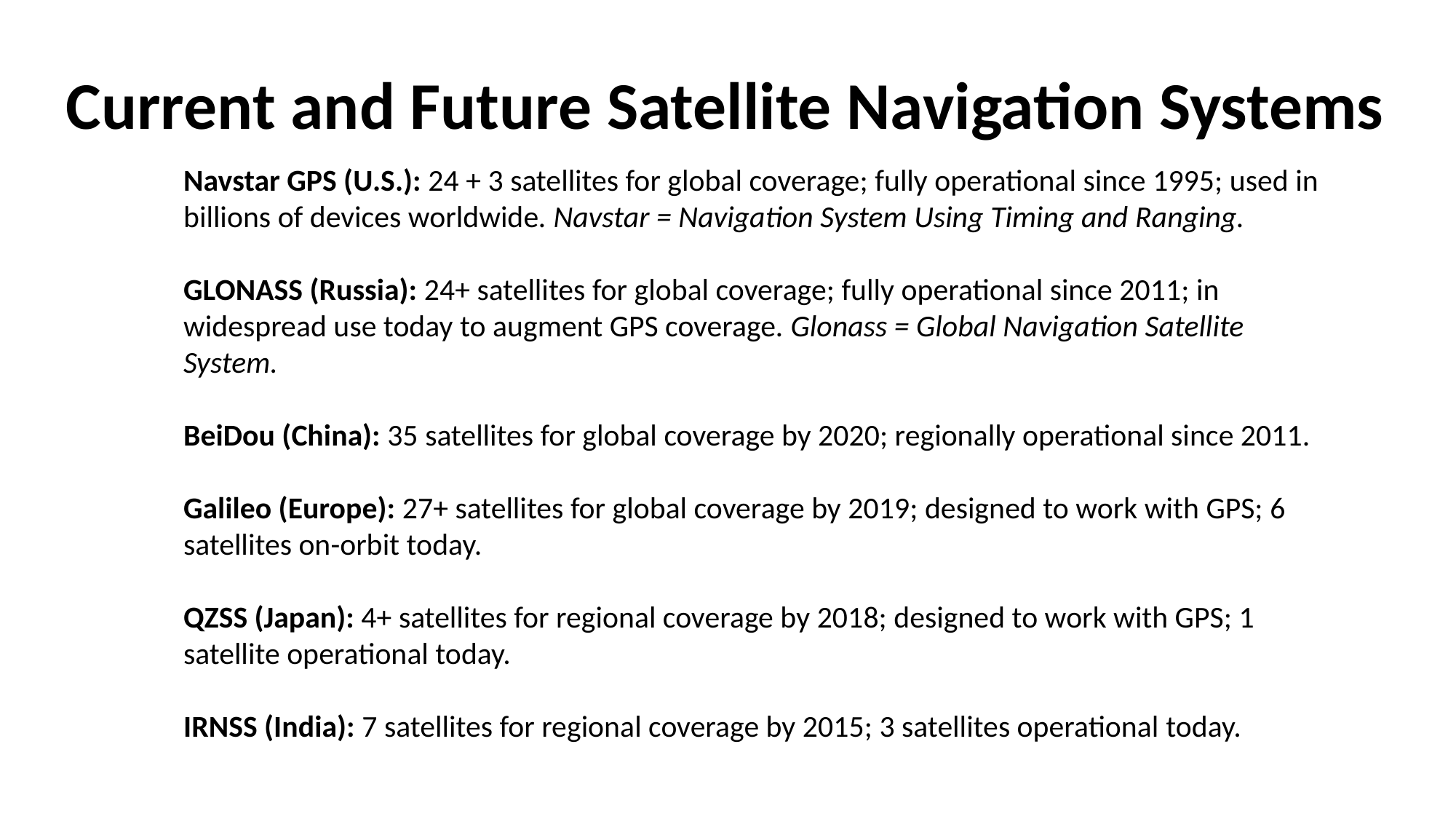

Current and Future Satellite Navigation Systems
Navstar GPS (U.S.): 24 + 3 satellites for global coverage; fully operational since 1995; used in billions of devices worldwide. Navstar = Navigation System Using Timing and Ranging.

GLONASS (Russia): 24+ satellites for global coverage; fully operational since 2011; in widespread use today to augment GPS coverage. Glonass = Global Navigation Satellite System.

BeiDou (China): 35 satellites for global coverage by 2020; regionally operational since 2011.

Galileo (Europe): 27+ satellites for global coverage by 2019; designed to work with GPS; 6 satellites on-orbit today.

QZSS (Japan): 4+ satellites for regional coverage by 2018; designed to work with GPS; 1 satellite operational today.

IRNSS (India): 7 satellites for regional coverage by 2015; 3 satellites operational today.